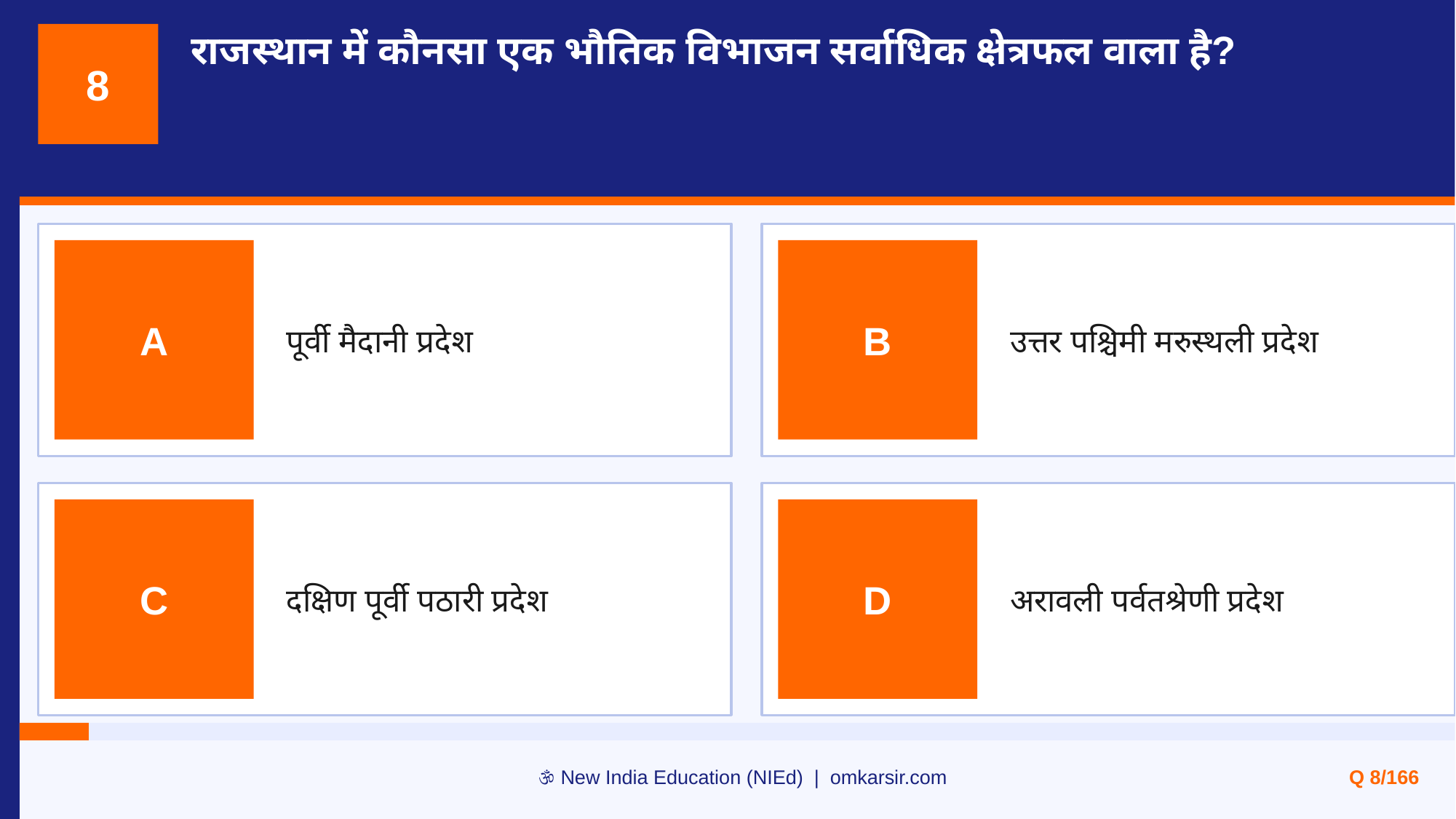

राजस्थान में कौनसा एक भौतिक विभाजन सर्वाधिक क्षेत्रफल वाला है?
8

पूर्वी मैदानी प्रदेश
उत्तर पश्चिमी मरुस्थली प्रदेश
A
B

दक्षिण पूर्वी पठारी प्रदेश
अरावली पर्वतश्रेणी प्रदेश
C
D

🕉️ New India Education (NIEd)  |  omkarsir.com
Q 8/166